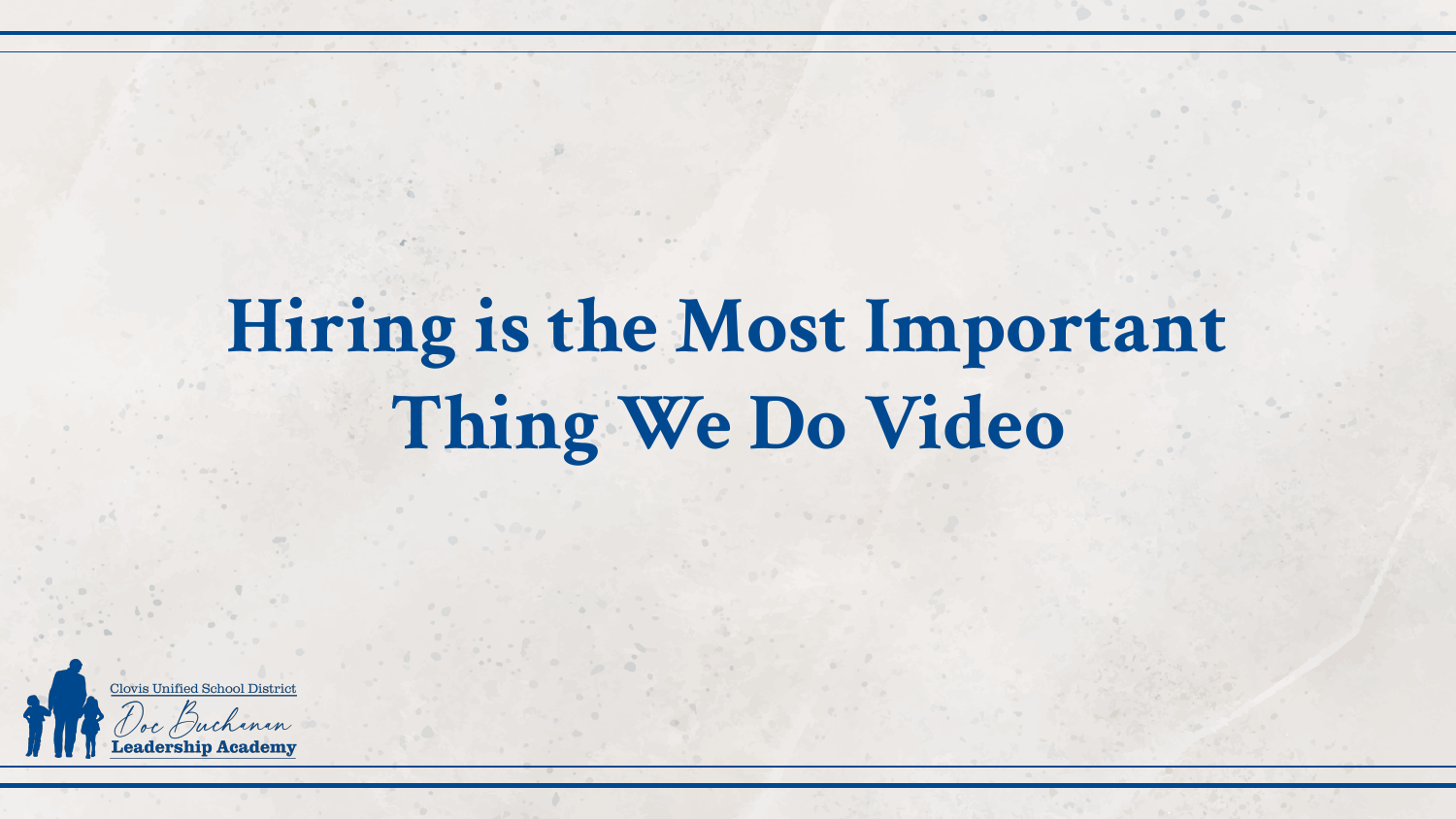

# Hiring is the Most Important Thing We Do Video